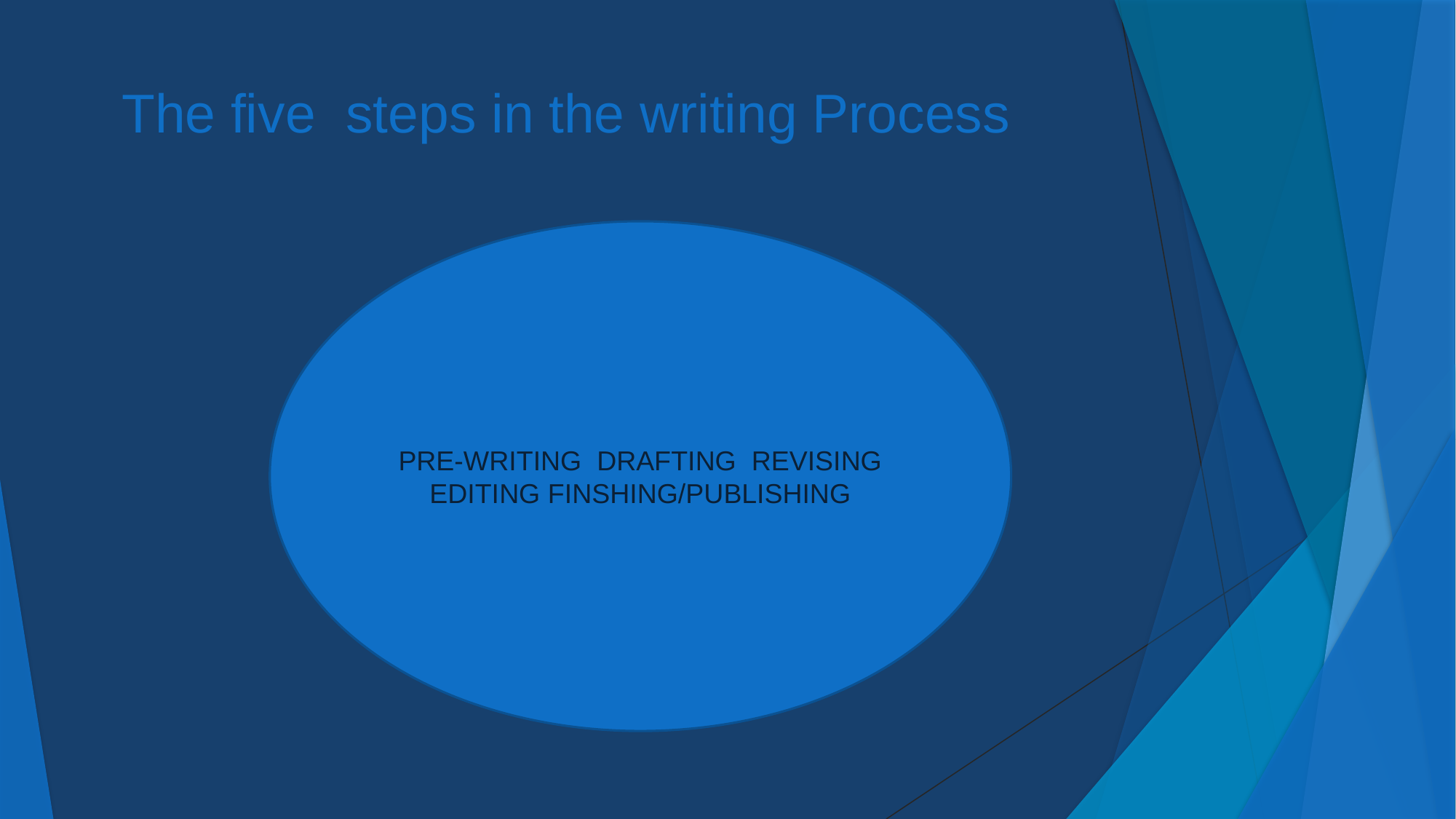

# The five  steps in the writing Process
PRE-WRITING  DRAFTING  REVISING EDITING FINSHING/PUBLISHING